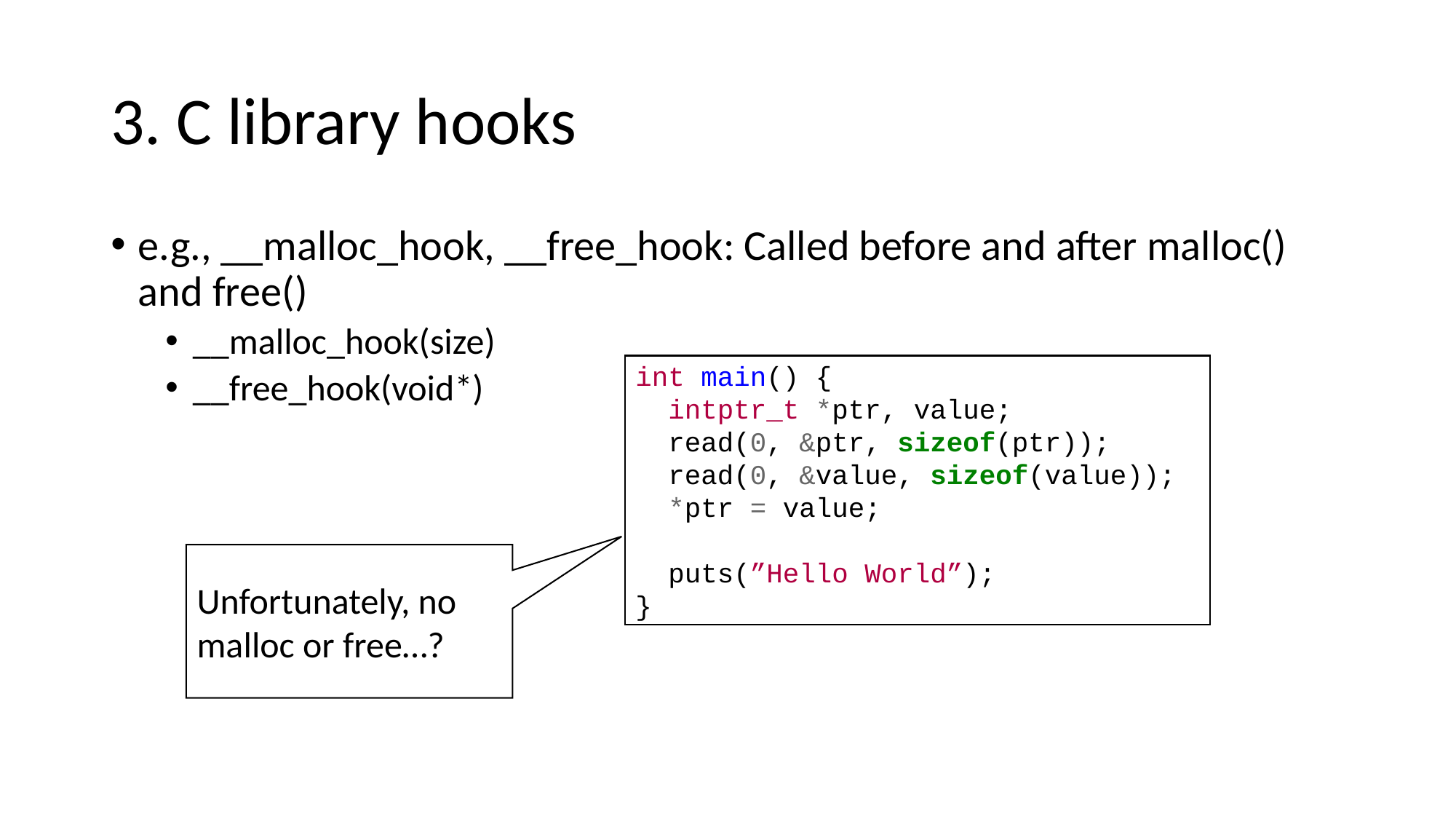

# 3. C library hooks
e.g., __malloc_hook, __free_hook: Called before and after malloc() and free()
__malloc_hook(size)
__free_hook(void*)

int main() {
  intptr_t *ptr, value;
  read(0, &ptr, sizeof(ptr));
  read(0, &value, sizeof(value));
  *ptr = value;

  puts(”Hello World”);
}
Unfortunately, no malloc or free…?